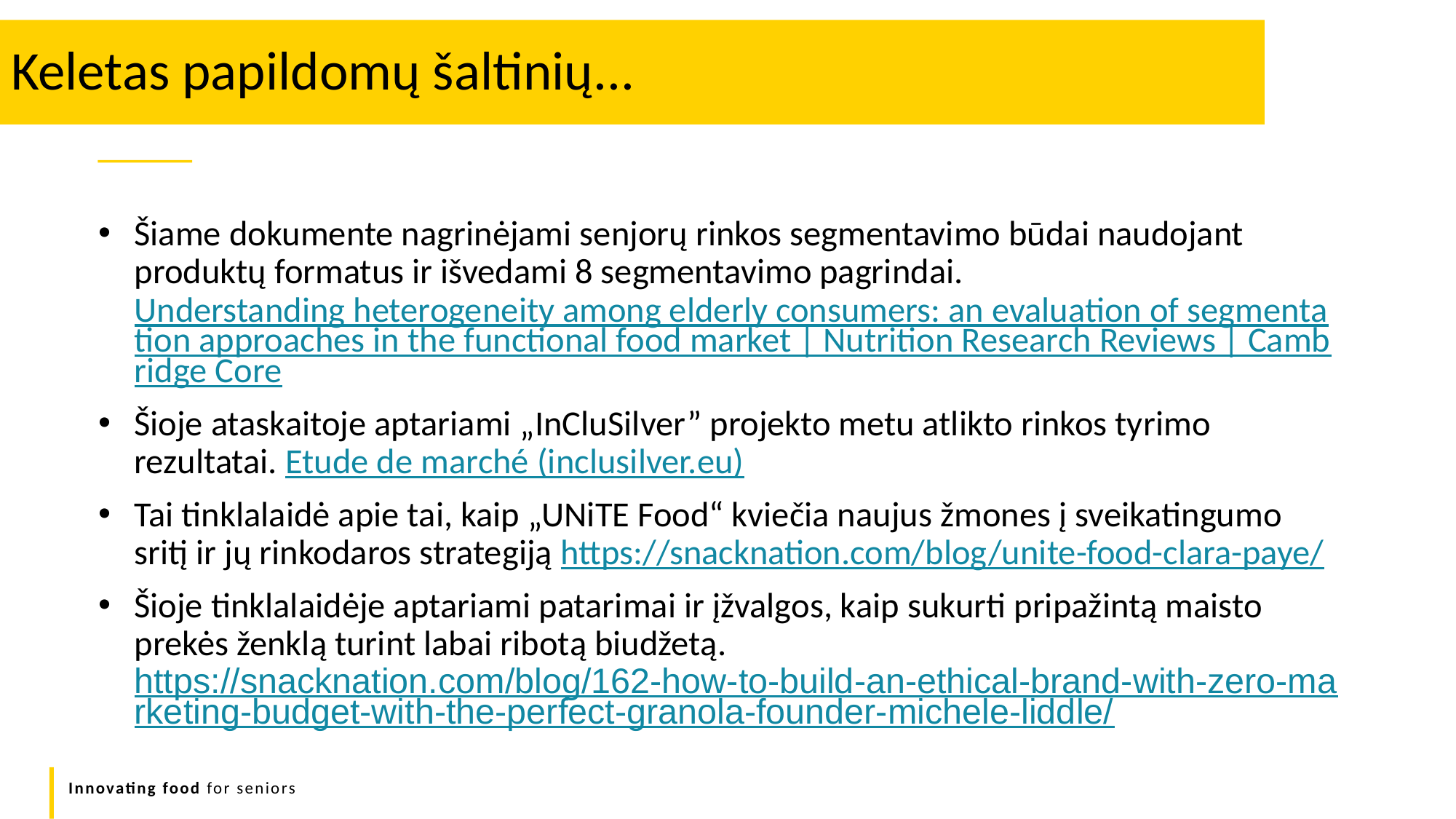

Keletas papildomų šaltinių...
Šiame dokumente nagrinėjami senjorų rinkos segmentavimo būdai naudojant produktų formatus ir išvedami 8 segmentavimo pagrindai. Understanding heterogeneity among elderly consumers: an evaluation of segmentation approaches in the functional food market | Nutrition Research Reviews | Cambridge Core
Šioje ataskaitoje aptariami „InCluSilver” projekto metu atlikto rinkos tyrimo rezultatai. Etude de marché (inclusilver.eu)
Tai tinklalaidė apie tai, kaip „UNiTE Food“ kviečia naujus žmones į sveikatingumo sritį ir jų rinkodaros strategiją https://snacknation.com/blog/unite-food-clara-paye/
Šioje tinklalaidėje aptariami patarimai ir įžvalgos, kaip sukurti pripažintą maisto prekės ženklą turint labai ribotą biudžetą. https://snacknation.com/blog/162-how-to-build-an-ethical-brand-with-zero-marketing-budget-with-the-perfect-granola-founder-michele-liddle/